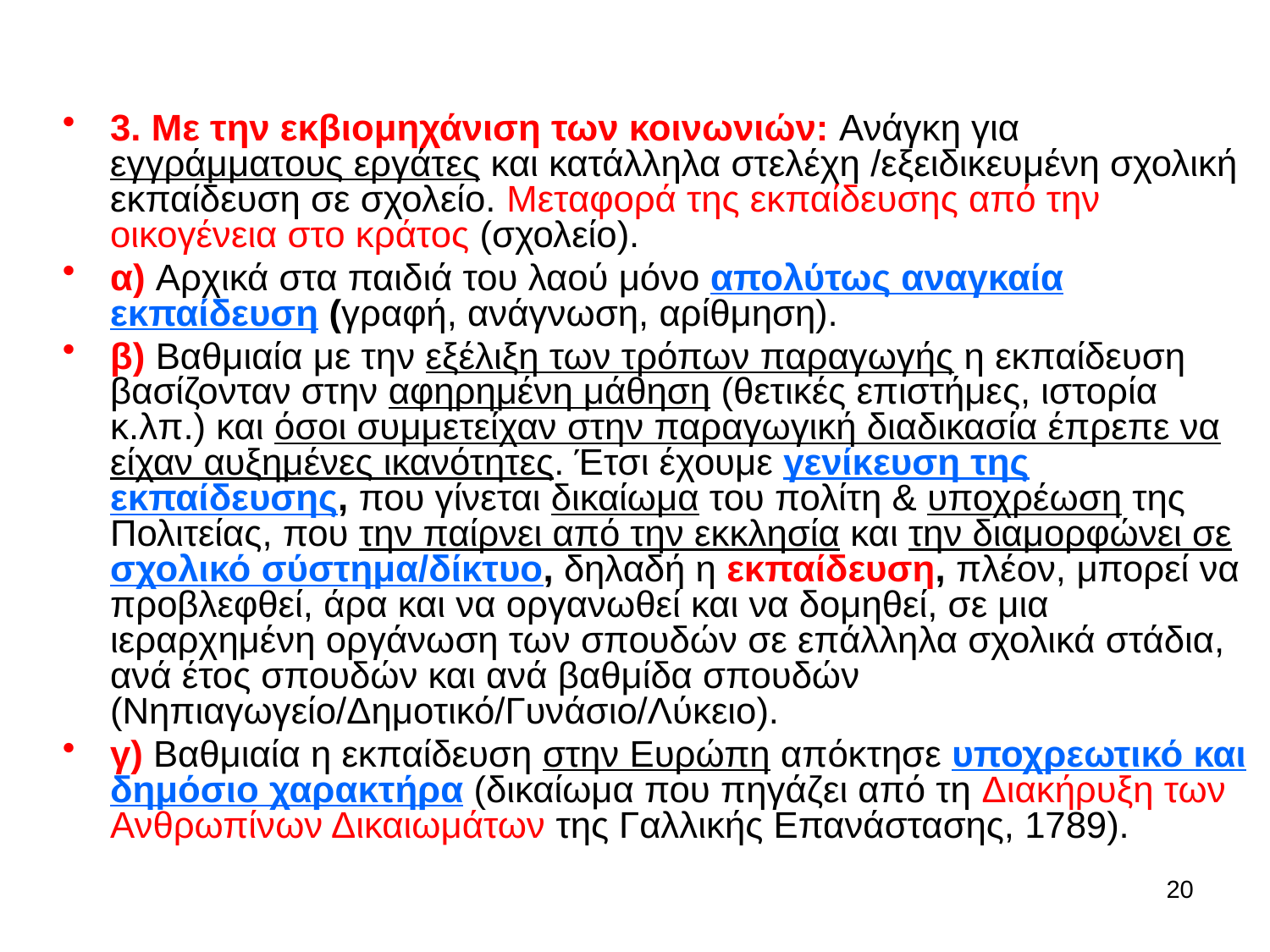

3. Με την εκβιομηχάνιση των κοινωνιών: Ανάγκη για εγγράμματους εργάτες και κατάλληλα στελέχη /εξειδικευμένη σχολική εκπαίδευση σε σχολείο. Μεταφορά της εκπαίδευσης από την οικογένεια στο κράτος (σχολείο).
α) Αρχικά στα παιδιά του λαού μόνο απολύτως αναγκαία εκπαίδευση (γραφή, ανάγνωση, αρίθμηση).
β) Βαθμιαία με την εξέλιξη των τρόπων παραγωγής η εκπαίδευση βασίζονταν στην αφηρημένη μάθηση (θετικές επιστήμες, ιστορία κ.λπ.) και όσοι συμμετείχαν στην παραγωγική διαδικασία έπρεπε να είχαν αυξημένες ικανότητες. Έτσι έχουμε γενίκευση της εκπαίδευσης, που γίνεται δικαίωμα του πολίτη & υποχρέωση της Πολιτείας, που την παίρνει από την εκκλησία και την διαμορφώνει σε σχολικό σύστημα/δίκτυο, δηλαδή η εκπαίδευση, πλέον, μπορεί να προβλεφθεί, άρα και να οργανωθεί και να δομηθεί, σε μια ιεραρχημένη οργάνωση των σπουδών σε επάλληλα σχολικά στάδια, ανά έτος σπουδών και ανά βαθμίδα σπουδών (Νηπιαγωγείο/Δημοτικό/Γυνάσιο/Λύκειο).
γ) Βαθμιαία η εκπαίδευση στην Ευρώπη απόκτησε υποχρεωτικό και δημόσιο χαρακτήρα (δικαίωμα που πηγάζει από τη Διακήρυξη των Ανθρωπίνων Δικαιωμάτων της Γαλλικής Επανάστασης, 1789).
20